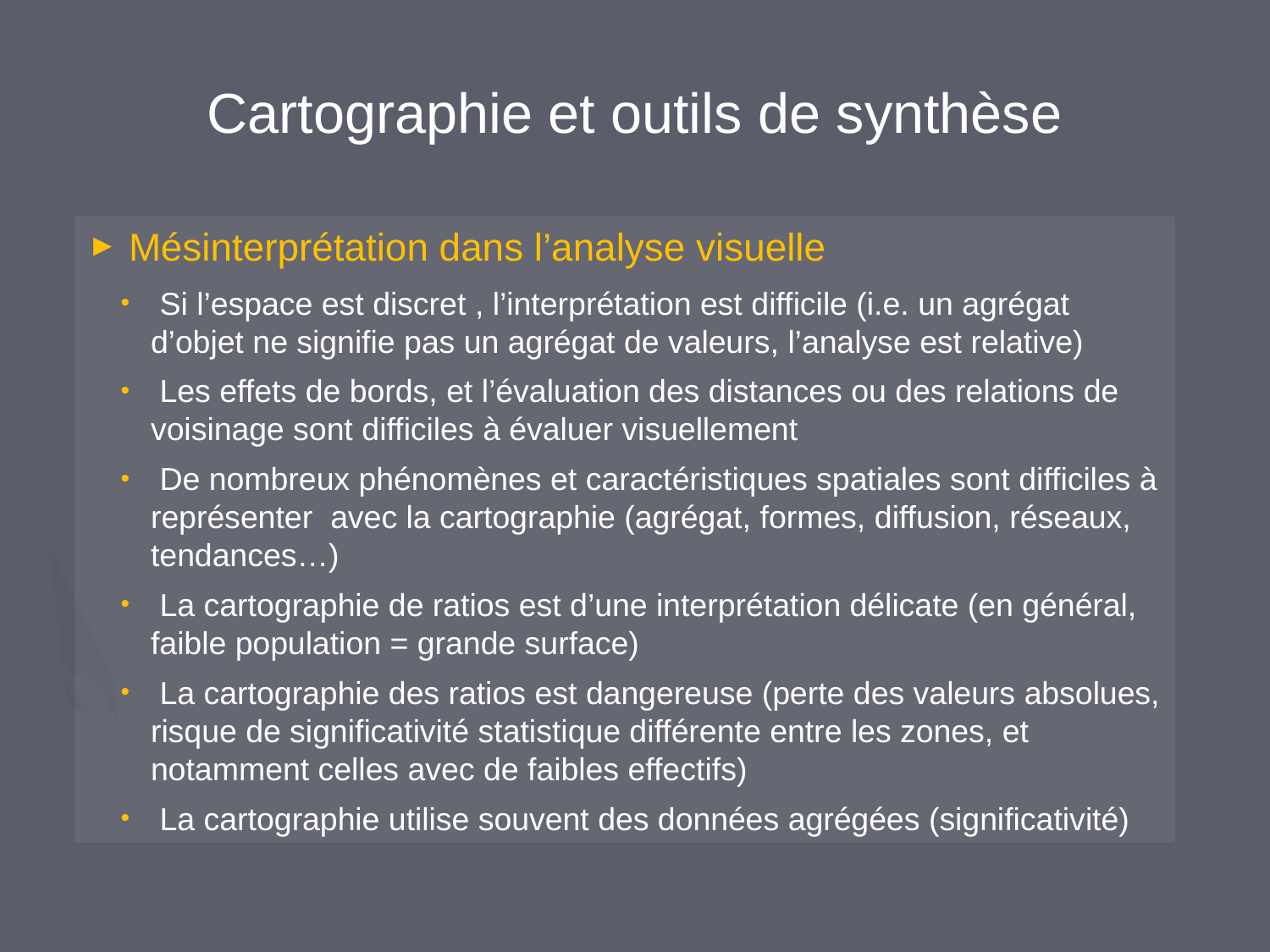

Cartographie et outils de synthèse
 Mésinterprétation dans l’analyse visuelle
 Si l’espace est discret , l’interprétation est difficile (i.e. un agrégat d’objet ne signifie pas un agrégat de valeurs, l’analyse est relative)
 Les effets de bords, et l’évaluation des distances ou des relations de voisinage sont difficiles à évaluer visuellement
 De nombreux phénomènes et caractéristiques spatiales sont difficiles à représenter  avec la cartographie (agrégat, formes, diffusion, réseaux, tendances…)
 La cartographie de ratios est d’une interprétation délicate (en général,  faible population = grande surface)
 La cartographie des ratios est dangereuse (perte des valeurs absolues, risque de significativité statistique différente entre les zones, et notamment celles avec de faibles effectifs)
 La cartographie utilise souvent des données agrégées (significativité)